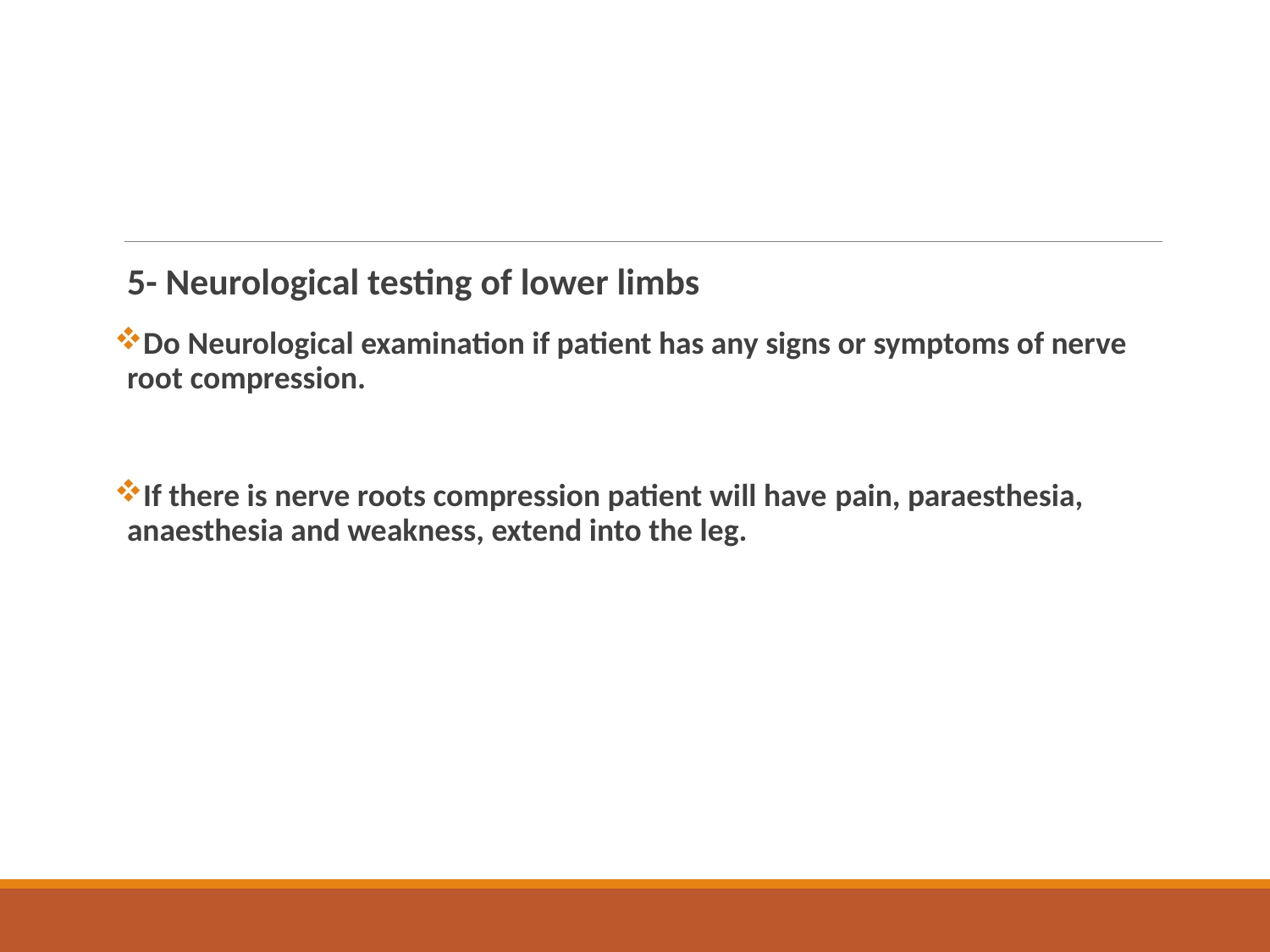

#
5- Neurological testing of lower limbs
Do Neurological examination if patient has any signs or symptoms of nerve root compression.

If there is nerve roots compression patient will have pain, paraesthesia, anaesthesia and weakness, extend into the leg.